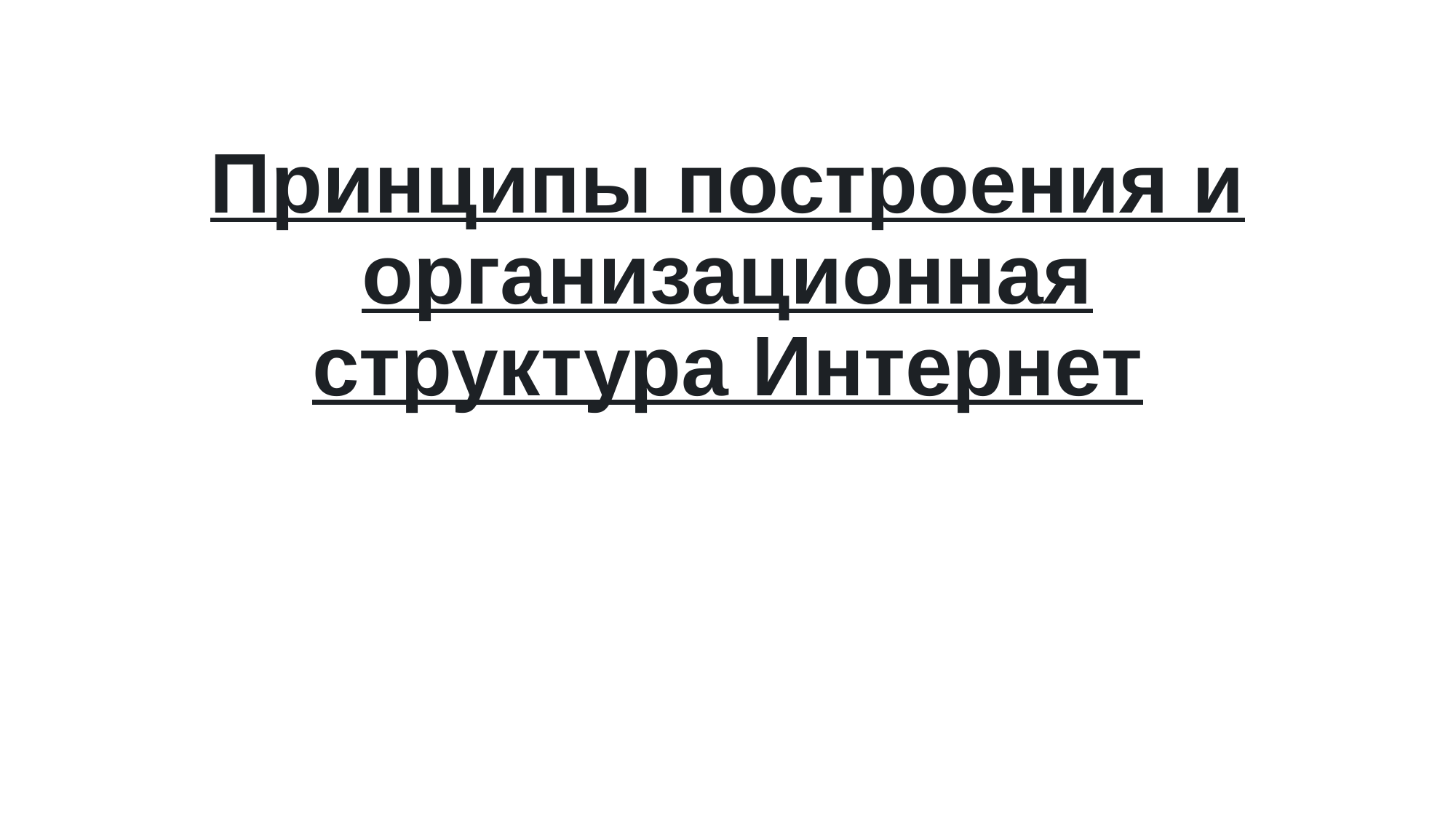

# Принципы построения и организационная структура Интернет